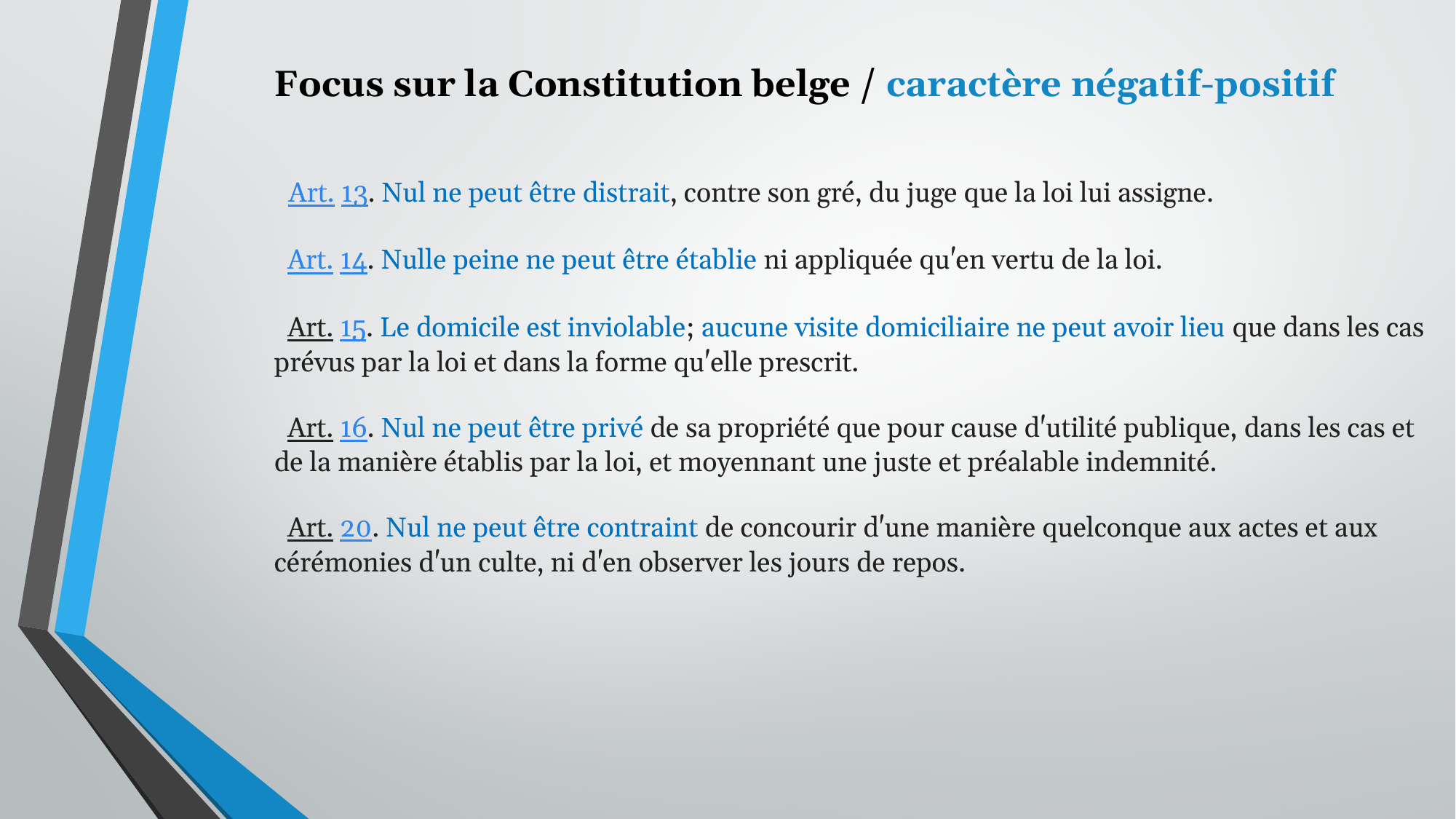

Focus sur la Constitution belge / caractère négatif-positif

  Art. 13. Nul ne peut être distrait, contre son gré, du juge que la loi lui assigne.
  Art. 14. Nulle peine ne peut être établie ni appliquée qu'en vertu de la loi.
  Art. 15. Le domicile est inviolable; aucune visite domiciliaire ne peut avoir lieu que dans les cas prévus par la loi et dans la forme qu'elle prescrit.
  Art. 16. Nul ne peut être privé de sa propriété que pour cause d'utilité publique, dans les cas et de la manière établis par la loi, et moyennant une juste et préalable indemnité.

  Art. 20. Nul ne peut être contraint de concourir d'une manière quelconque aux actes et aux cérémonies d'un culte, ni d'en observer les jours de repos.